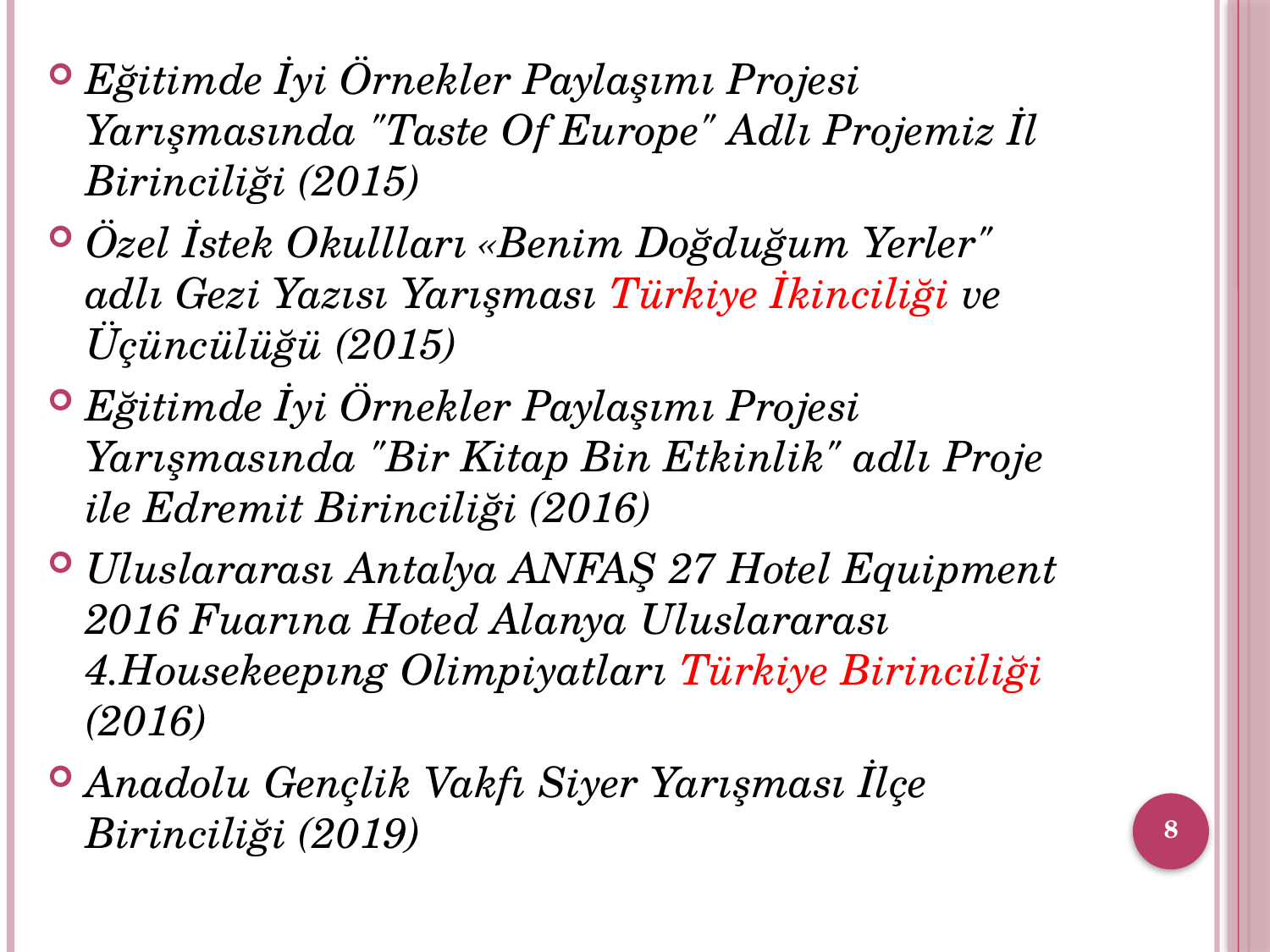

Eğitimde İyi Örnekler Paylaşımı Projesi Yarışmasında "Taste Of Europe" Adlı Projemiz İl Birinciliği (2015)
Özel İstek Okullları «Benim Doğduğum Yerler" adlı Gezi Yazısı Yarışması Türkiye İkinciliği ve Üçüncülüğü (2015)
Eğitimde İyi Örnekler Paylaşımı Projesi Yarışmasında "Bir Kitap Bin Etkinlik" adlı Proje ile Edremit Birinciliği (2016)
Uluslararası Antalya ANFAŞ 27 Hotel Equipment 2016 Fuarına Hoted Alanya Uluslararası 4.Housekeepıng Olimpiyatları Türkiye Birinciliği (2016)
Anadolu Gençlik Vakfı Siyer Yarışması İlçe Birinciliği (2019)

8